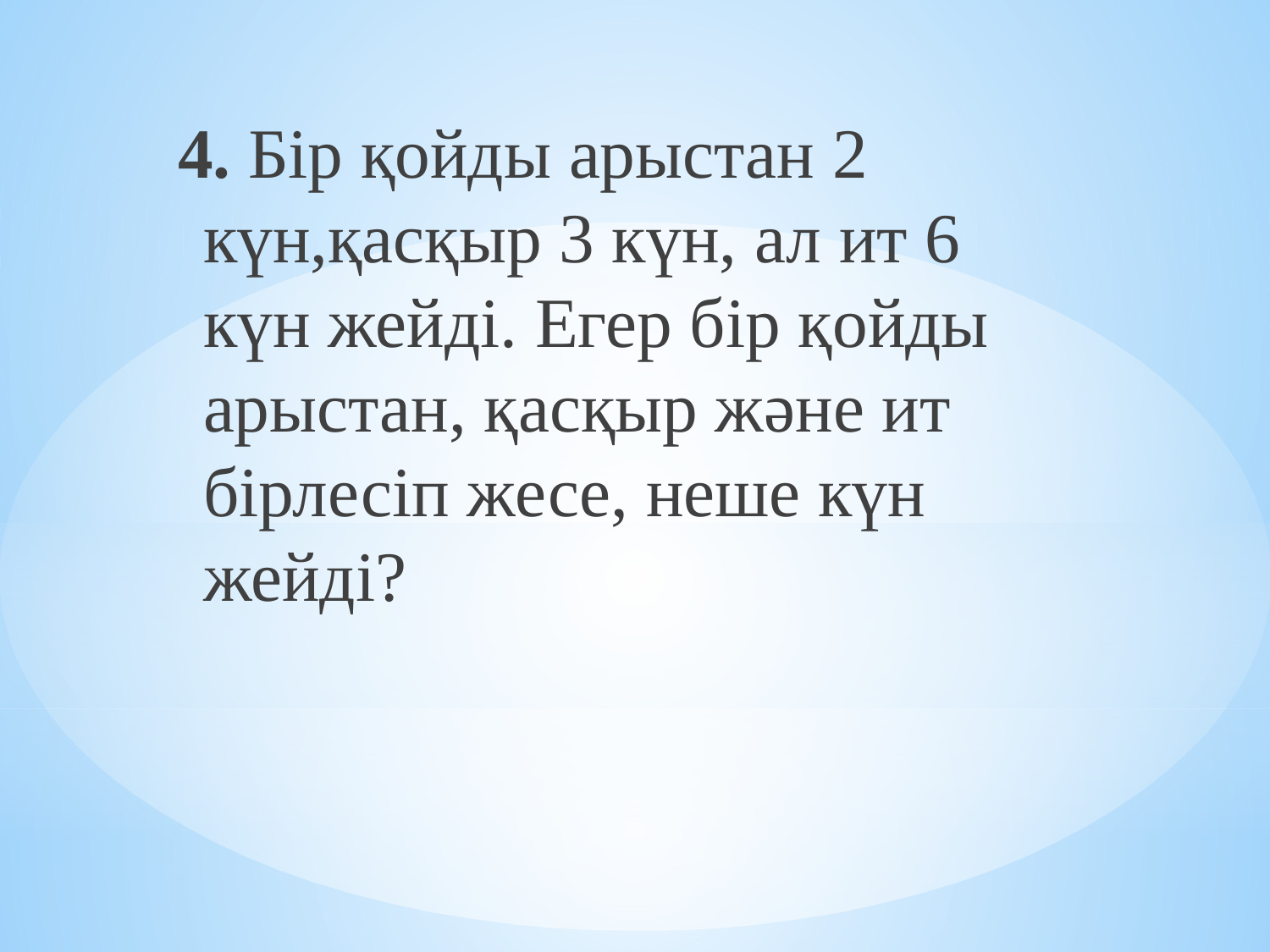

4. Бір қойды арыстан 2 күн,қасқыр 3 күн, ал ит 6 күн жейді. Егер бір қойды арыстан, қасқыр және ит бірлесіп жесе, неше күн жейді?
#